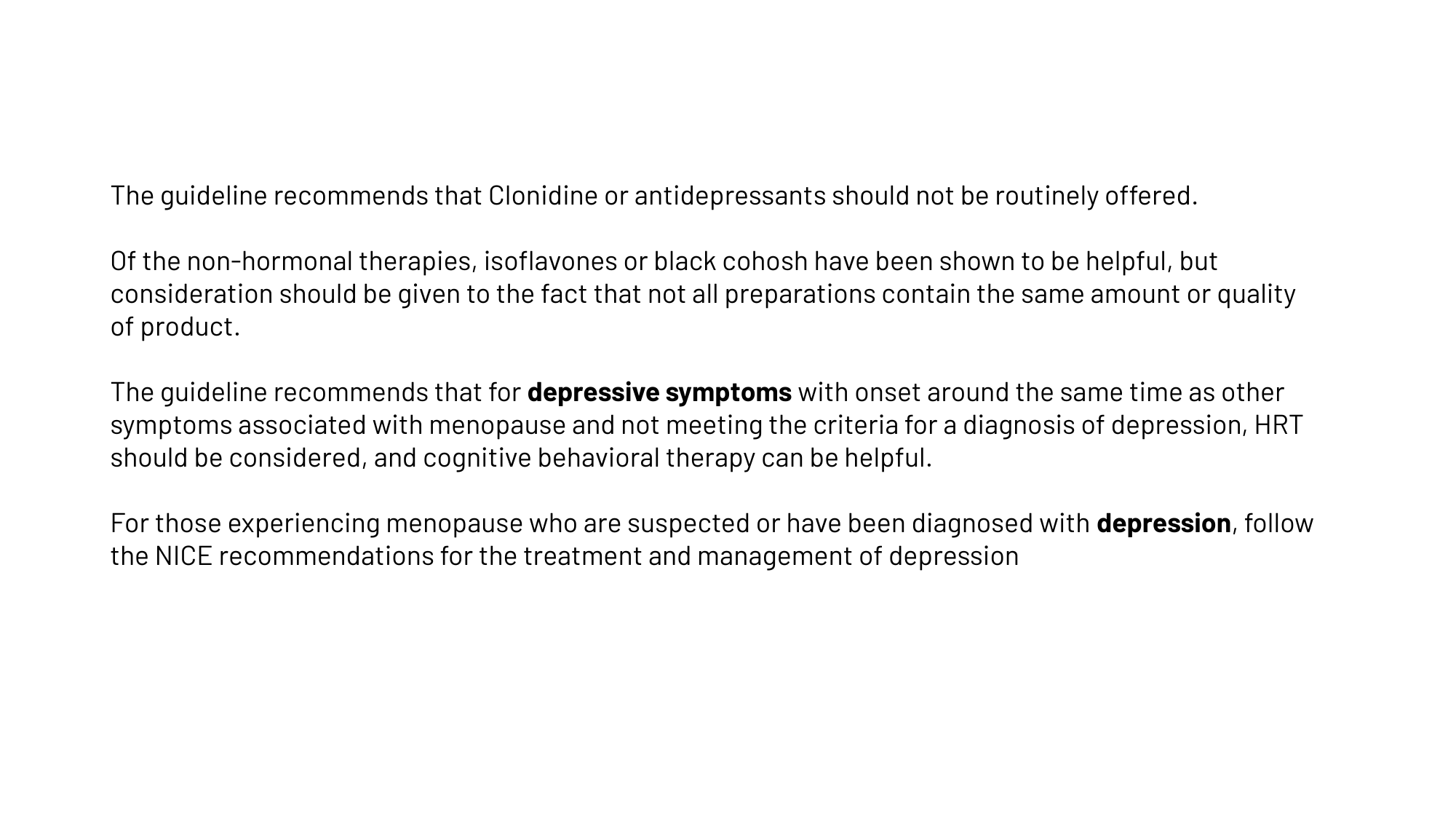

The guideline recommends that Clonidine or antidepressants should not be routinely offered.

Of the non-hormonal therapies, isoflavones or black cohosh have been shown to be helpful, but consideration should be given to the fact that not all preparations contain the same amount or quality of product.

The guideline recommends that for depressive symptoms with onset around the same time as other symptoms associated with menopause and not meeting the criteria for a diagnosis of depression, HRT should be considered, and cognitive behavioral therapy can be helpful.

For those experiencing menopause who are suspected or have been diagnosed with depression, follow the NICE recommendations for the treatment and management of depression